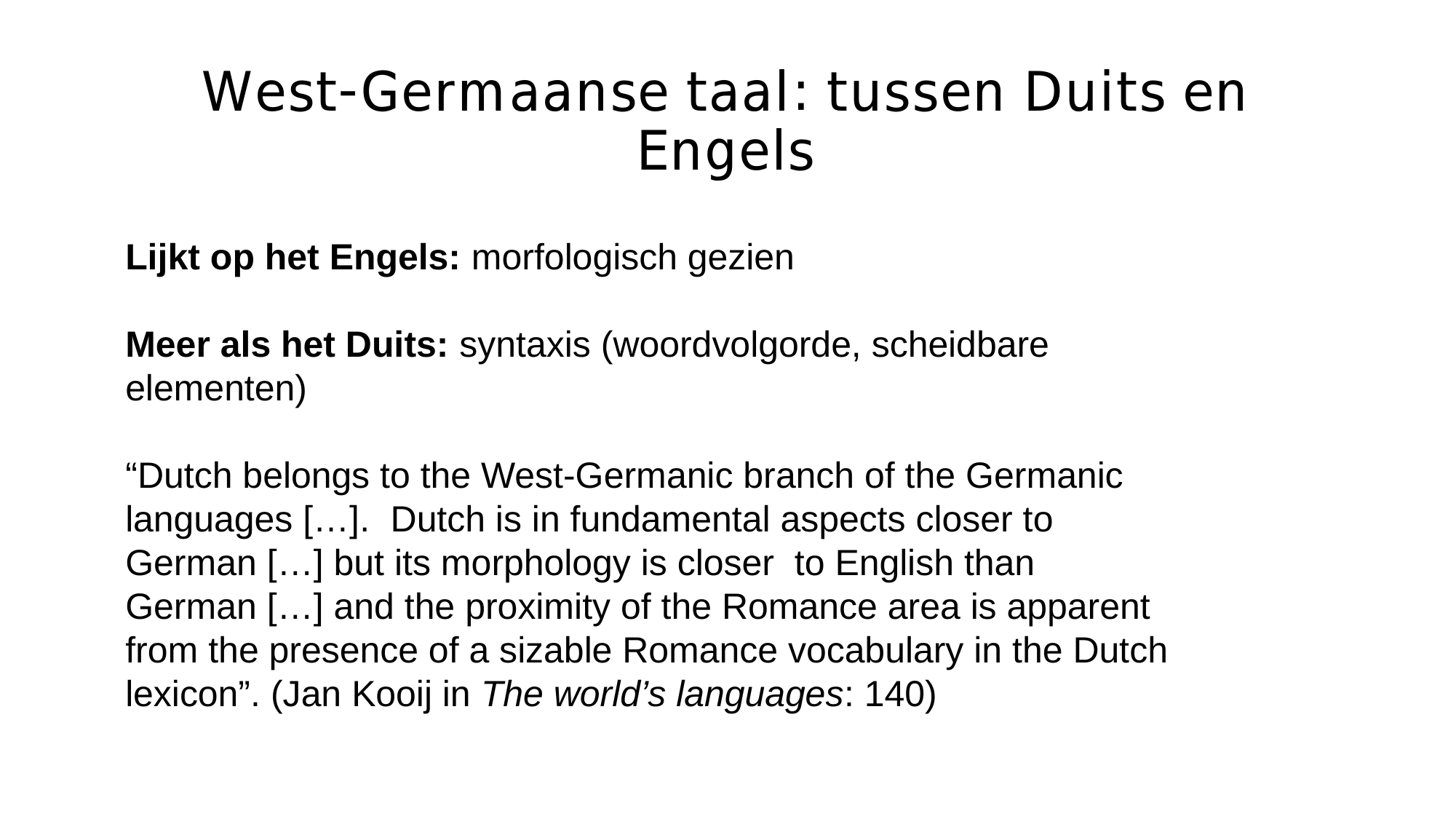

# West-Germaanse taal: tussen Duits en Engels
Lijkt op het Engels: morfologisch gezien

Meer als het Duits: syntaxis (woordvolgorde, scheidbare elementen)

“Dutch belongs to the West-Germanic branch of the Germanic languages […].  Dutch is in fundamental aspects closer to German […] but its morphology is closer  to English than German […] and the proximity of the Romance area is apparent from the presence of a sizable Romance vocabulary in the Dutch lexicon”. (Jan Kooij in The world’s languages: 140)